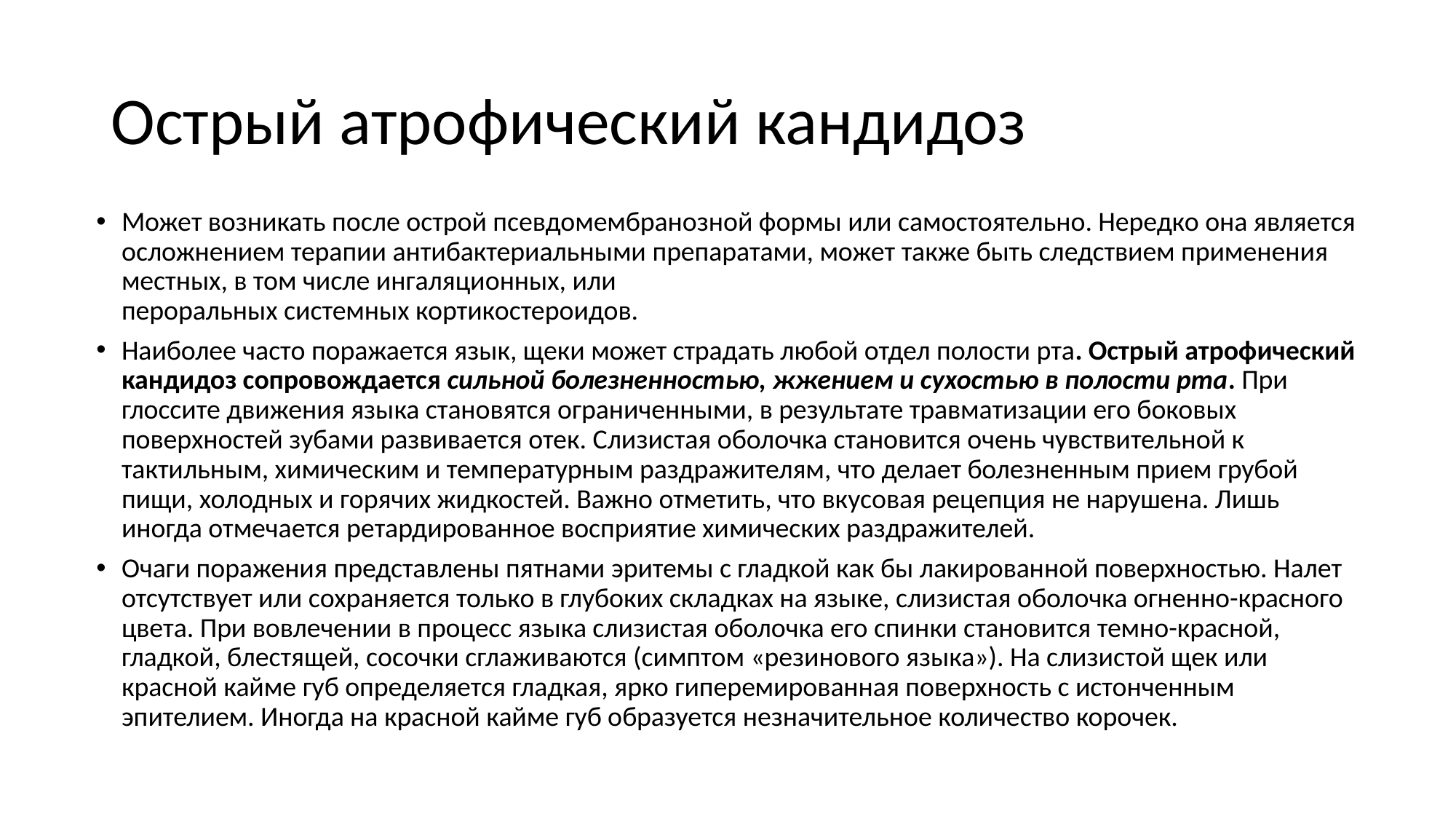

# Острый атрофический кандидоз
Может возникать после острой псевдомембранозной формы или самостоятельно. Нередко она является осложнением терапии антибактериальными препаратами, может также быть следствием применения местных, в том числе ингаляционных, или
пероральных системных кортикостероидов.
Наиболее часто поражается язык, щеки может страдать любой отдел полости рта. Острый атрофический кандидоз сопровождается сильной болезненностью, жжением и сухостью в полости рта. При глоссите движения языка становятся ограниченными, в результате травматизации его боковых поверхностей зубами развивается отек. Слизистая оболочка становится очень чувствительной к тактильным, химическим и температурным раздражителям, что делает болезненным прием грубой пищи, холодных и горячих жидкостей. Важно отметить, что вкусовая рецепция не нарушена. Лишь иногда отмечается ретардированное восприятие химических раздражителей.
Очаги поражения представлены пятнами эритемы с гладкой как бы лакированной поверхностью. Налет отсутствует или сохраняется только в глубоких складках на языке, слизистая оболочка огненно-красного цвета. При вовлечении в процесс языка слизистая оболочка его спинки становится темно-красной, гладкой, блестящей, сосочки сглаживаются (симптом «резинового языка»). На слизистой щек или красной кайме губ определяется гладкая, ярко гиперемированная поверхность с истонченным эпителием. Иногда на красной кайме губ образуется незначительное количество корочек.